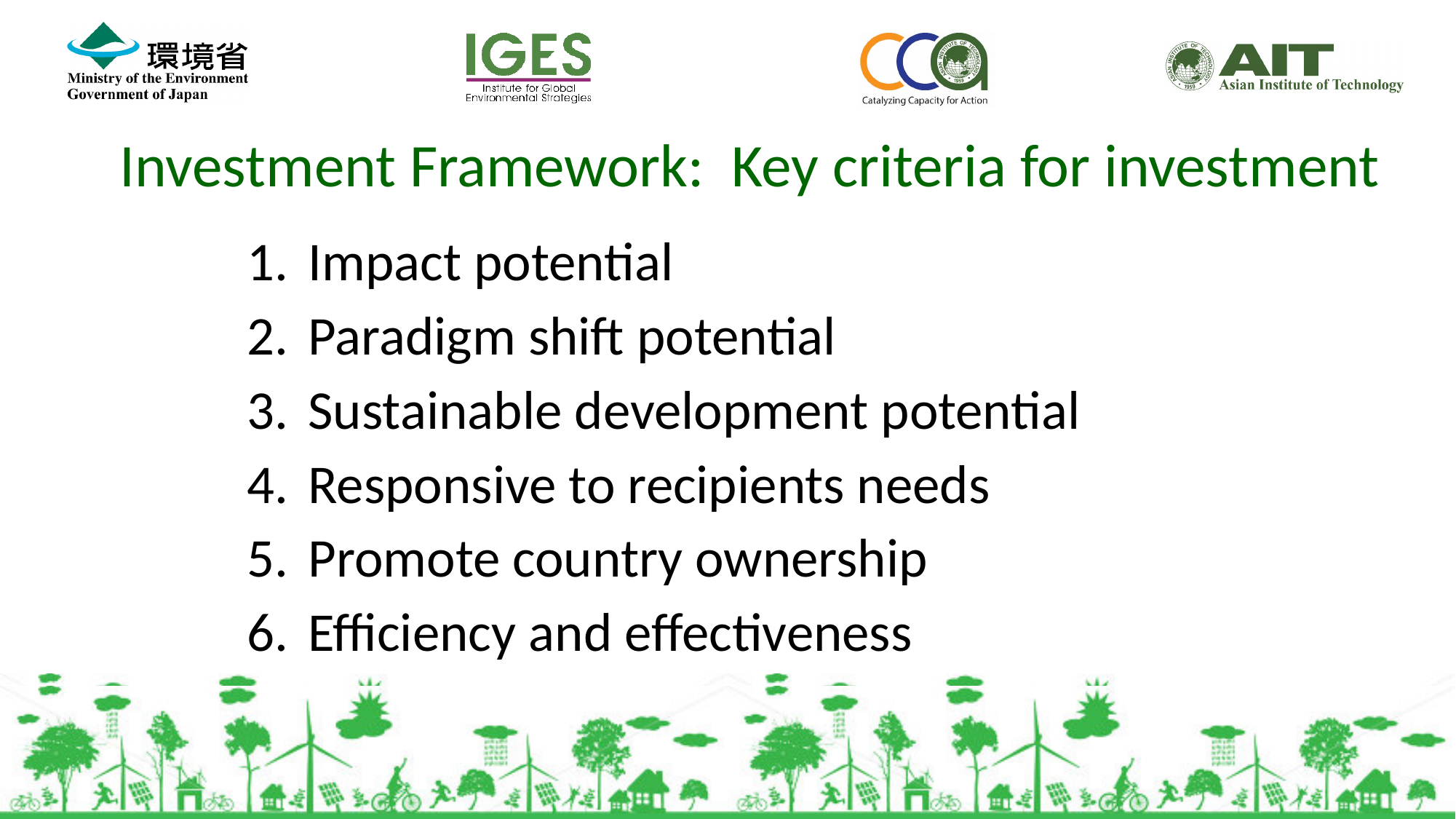

Investment Framework:  Key criteria for investment
Impact potential
Paradigm shift potential
Sustainable development potential
Responsive to recipients needs
Promote country ownership
Efficiency and effectiveness